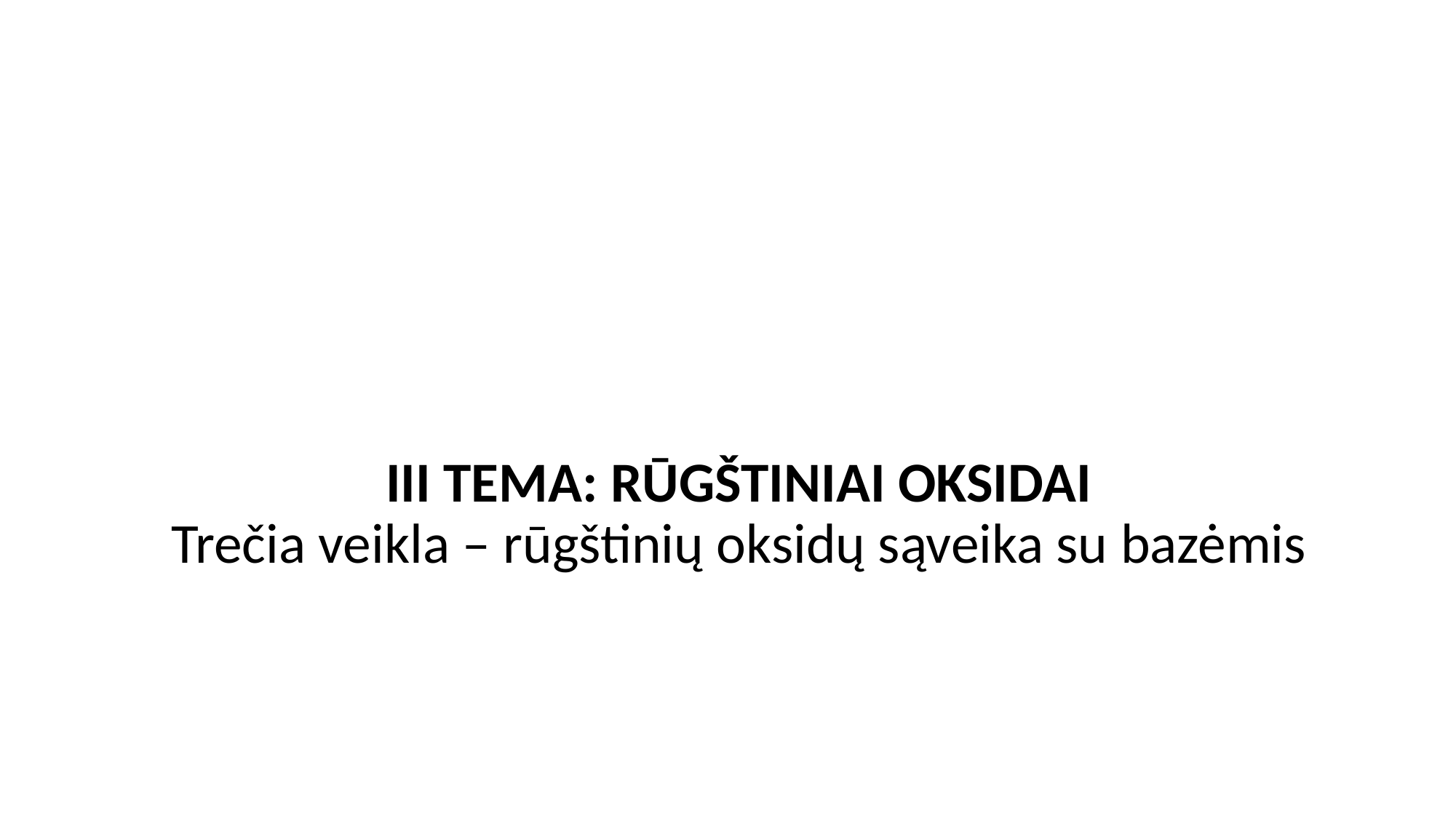

# III TEMA: RŪGŠTINIAI OKSIDAI Trečia veikla – rūgštinių oksidų sąveika su bazėmis